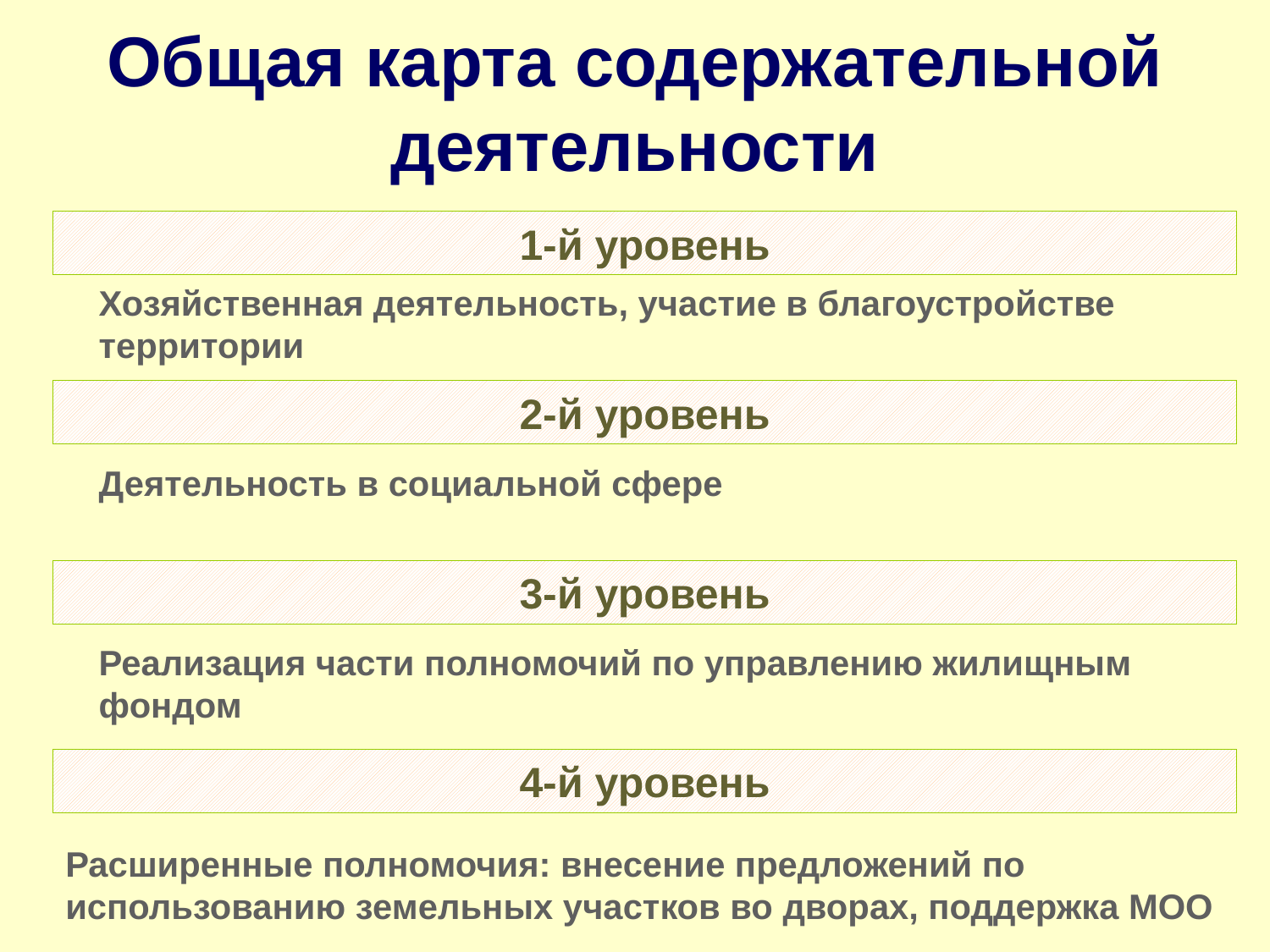

# Общая карта содержательной деятельности
1-й уровень
Хозяйственная деятельность, участие в благоустройстве территории
2-й уровень
Деятельность в социальной сфере
3-й уровень
Реализация части полномочий по управлению жилищным фондом
4-й уровень
Расширенные полномочия: внесение предложений по использованию земельных участков во дворах, поддержка МОО